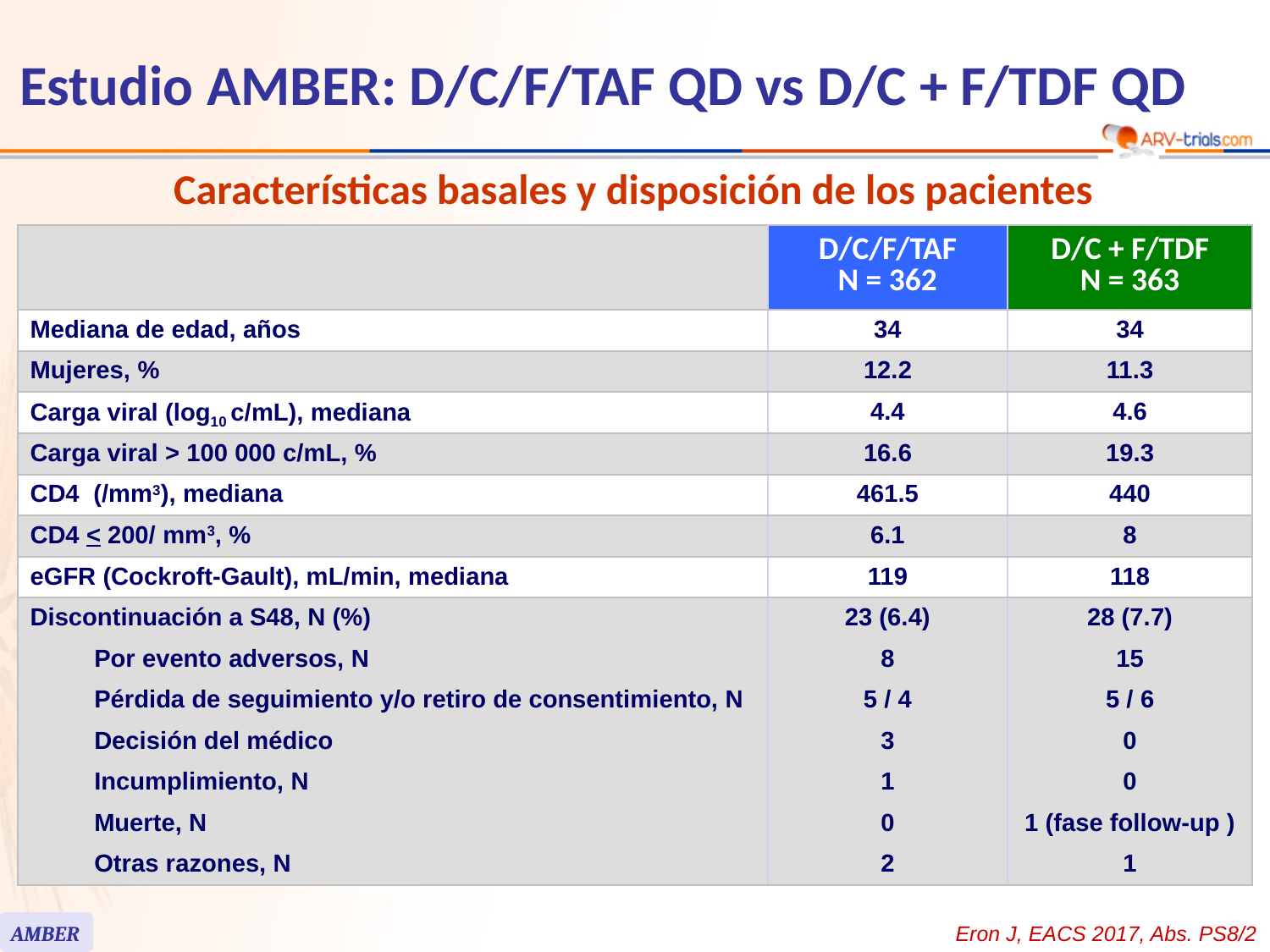

# Estudio AMBER: D/C/F/TAF QD vs D/C + F/TDF QD
Características basales y disposición de los pacientes
|  |  | D/C/F/TAF N = 362 | D/C + F/TDF N = 363 |
| --- | --- | --- | --- |
| Mediana de edad, años |  | 34 | 34 |
| Mujeres, % |  | 12.2 | 11.3 |
| Carga viral (log10 c/mL), mediana |  | 4.4 | 4.6 |
| Carga viral > 100 000 c/mL, % |  | 16.6 | 19.3 |
| CD4 (/mm3), mediana |  | 461.5 | 440 |
| CD4 < 200/ mm3, % |  | 6.1 | 8 |
| eGFR (Cockroft-Gault), mL/min, mediana |  | 119 | 118 |
| Discontinuación a S48, N (%) |  | 23 (6.4) | 28 (7.7) |
|  | Por evento adversos, N | 8 | 15 |
|  | Pérdida de seguimiento y/o retiro de consentimiento, N | 5 / 4 | 5 / 6 |
|  | Decisión del médico | 3 | 0 |
|  | Incumplimiento, N | 1 | 0 |
|  | Muerte, N | 0 | 1 (fase follow-up ) |
|  | Otras razones, N | 2 | 1 |

AMBER
Eron J, EACS 2017, Abs. PS8/2